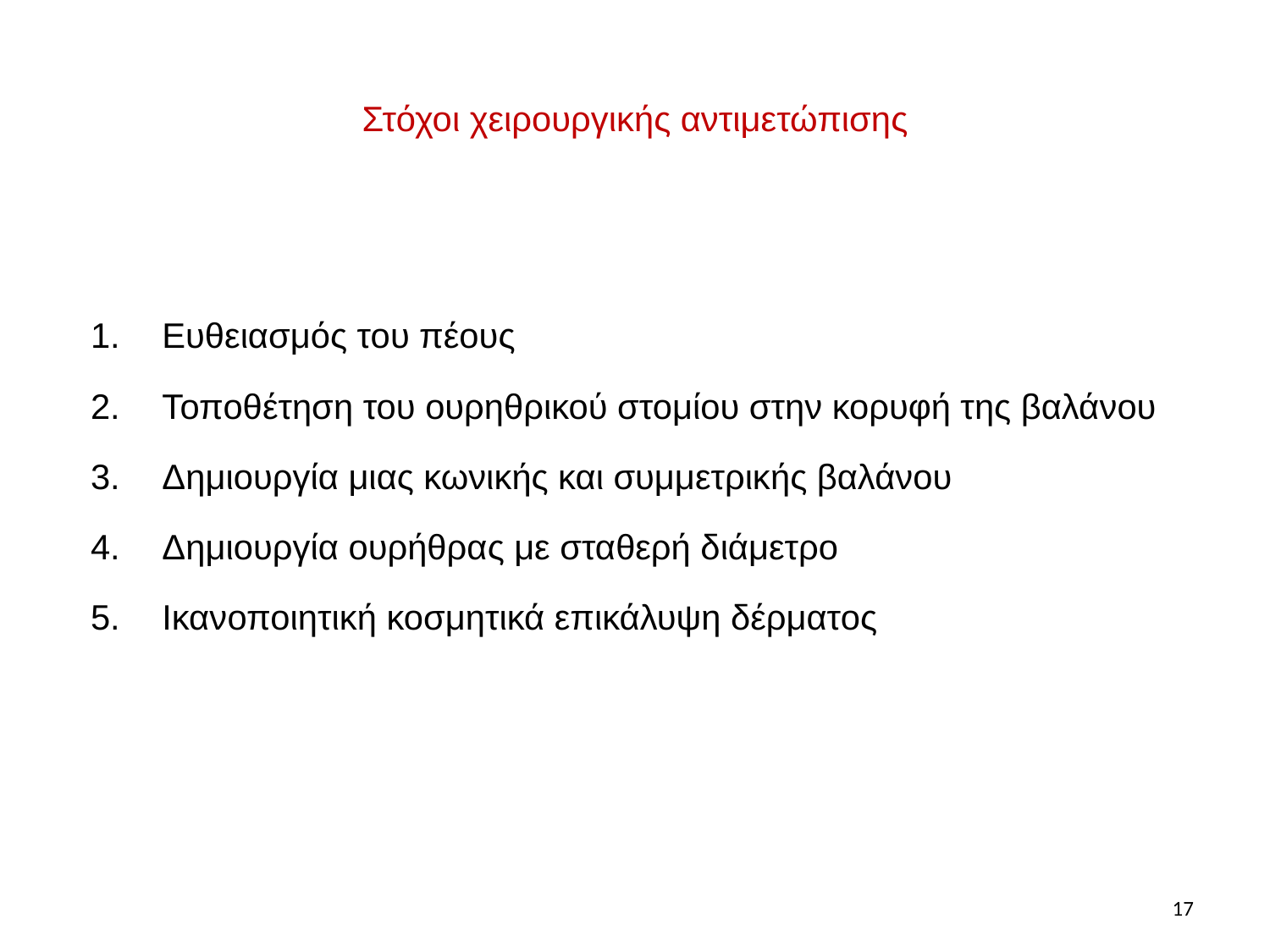

# Στόχοι χειρουργικής αντιμετώπισης
Ευθειασμός του πέους
Τοποθέτηση του ουρηθρικού στομίου στην κορυφή της βαλάνου
Δημιουργία μιας κωνικής και συμμετρικής βαλάνου
Δημιουργία ουρήθρας με σταθερή διάμετρο
Ικανοποιητική κοσμητικά επικάλυψη δέρματος
17